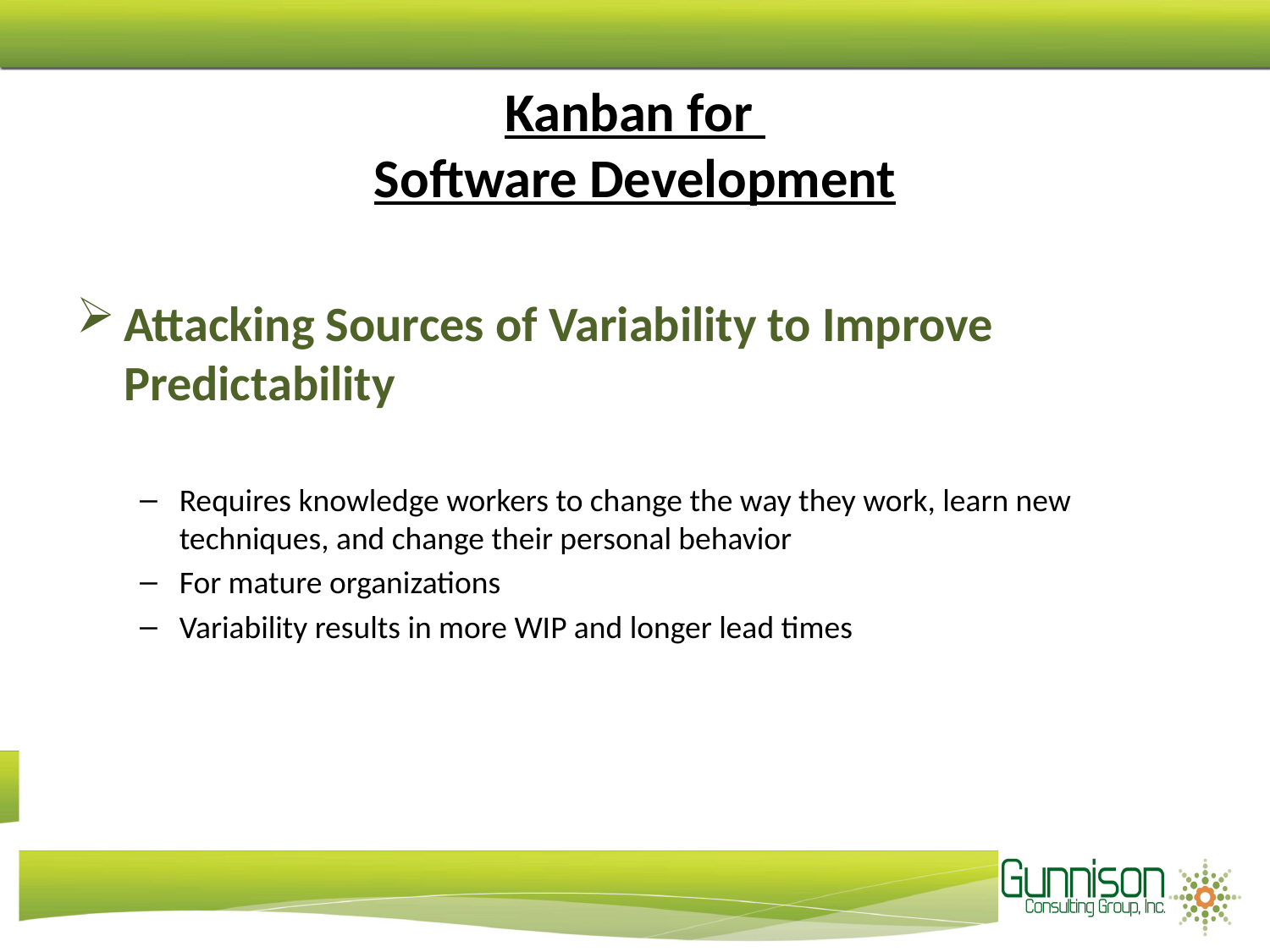

# Kanban for Software Development
Attacking Sources of Variability to Improve Predictability

Requires knowledge workers to change the way they work, learn new techniques, and change their personal behavior
For mature organizations
Variability results in more WIP and longer lead times